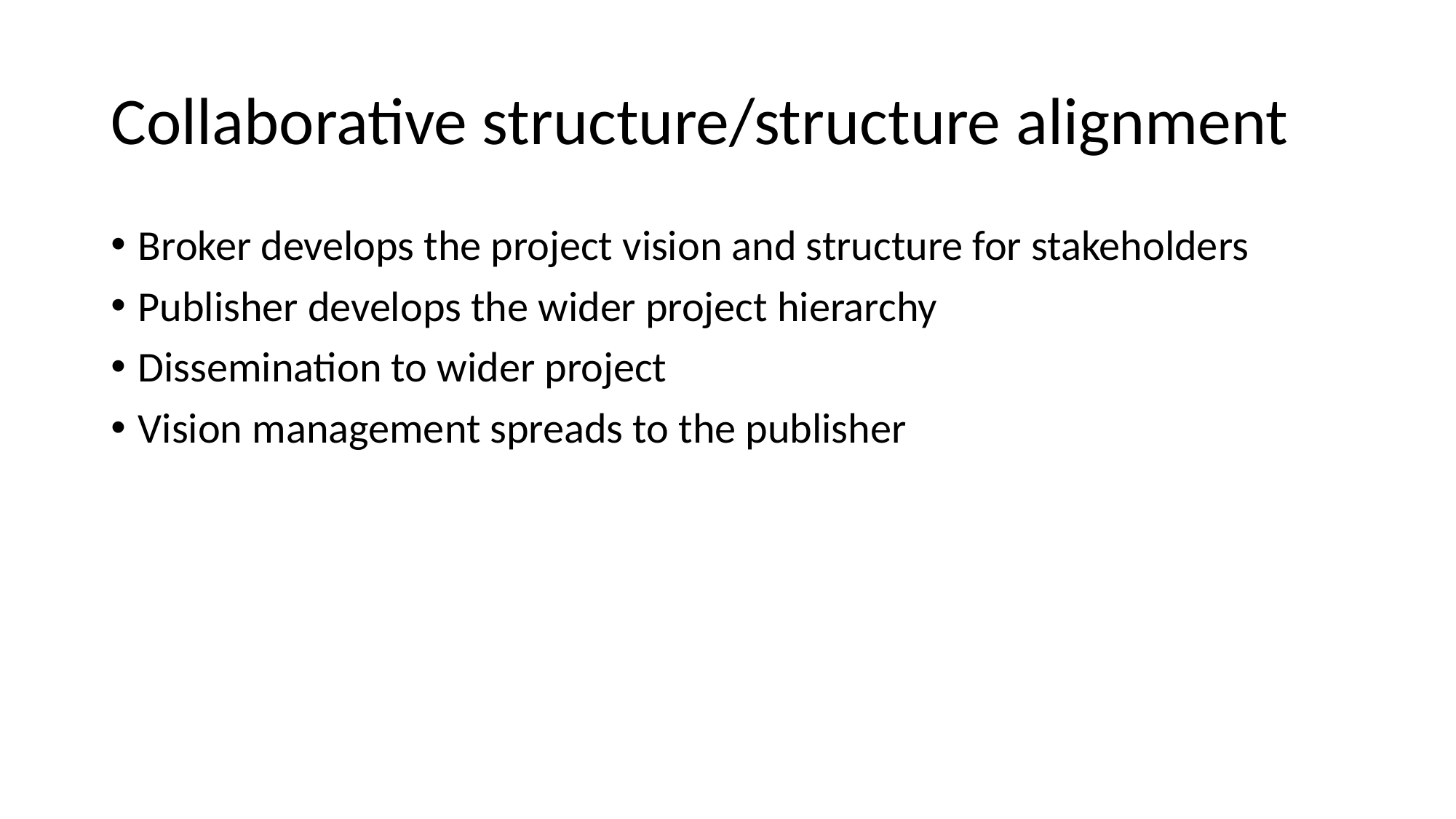

# Collaborative structure/structure alignment
Broker develops the project vision and structure for stakeholders
Publisher develops the wider project hierarchy
Dissemination to wider project
Vision management spreads to the publisher